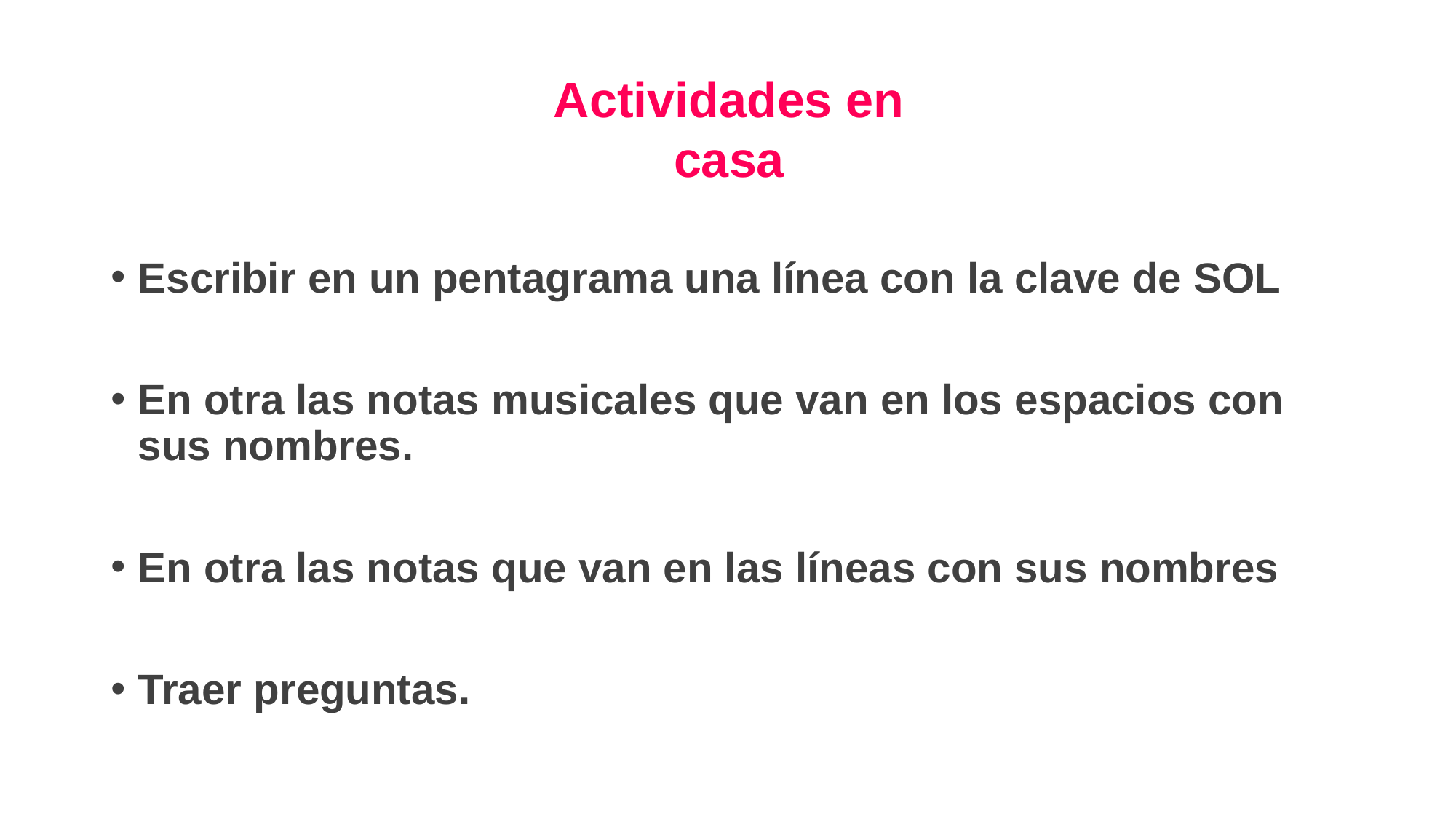

# Actividades en casa
Escribir en un pentagrama una línea con la clave de SOL

En otra las notas musicales que van en los espacios con sus nombres.

En otra las notas que van en las líneas con sus nombres

Traer preguntas.